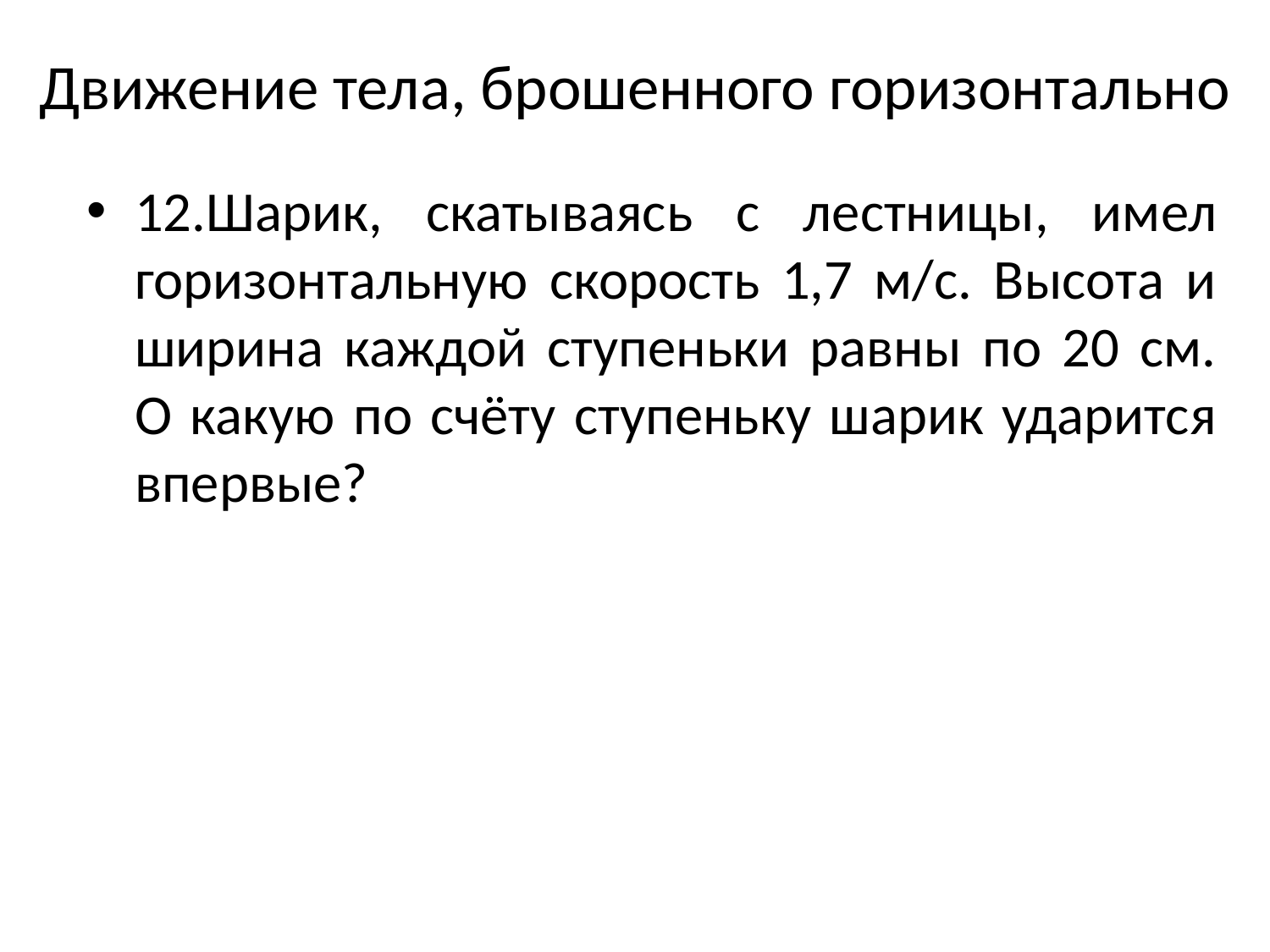

Движение тела, брошенного горизонтально
12.Шарик, скатываясь с лестницы, имел горизонтальную скорость 1,7 м/с. Высота и ширина каждой ступеньки равны по 20 см. О какую по счёту ступеньку шарик ударится впервые?